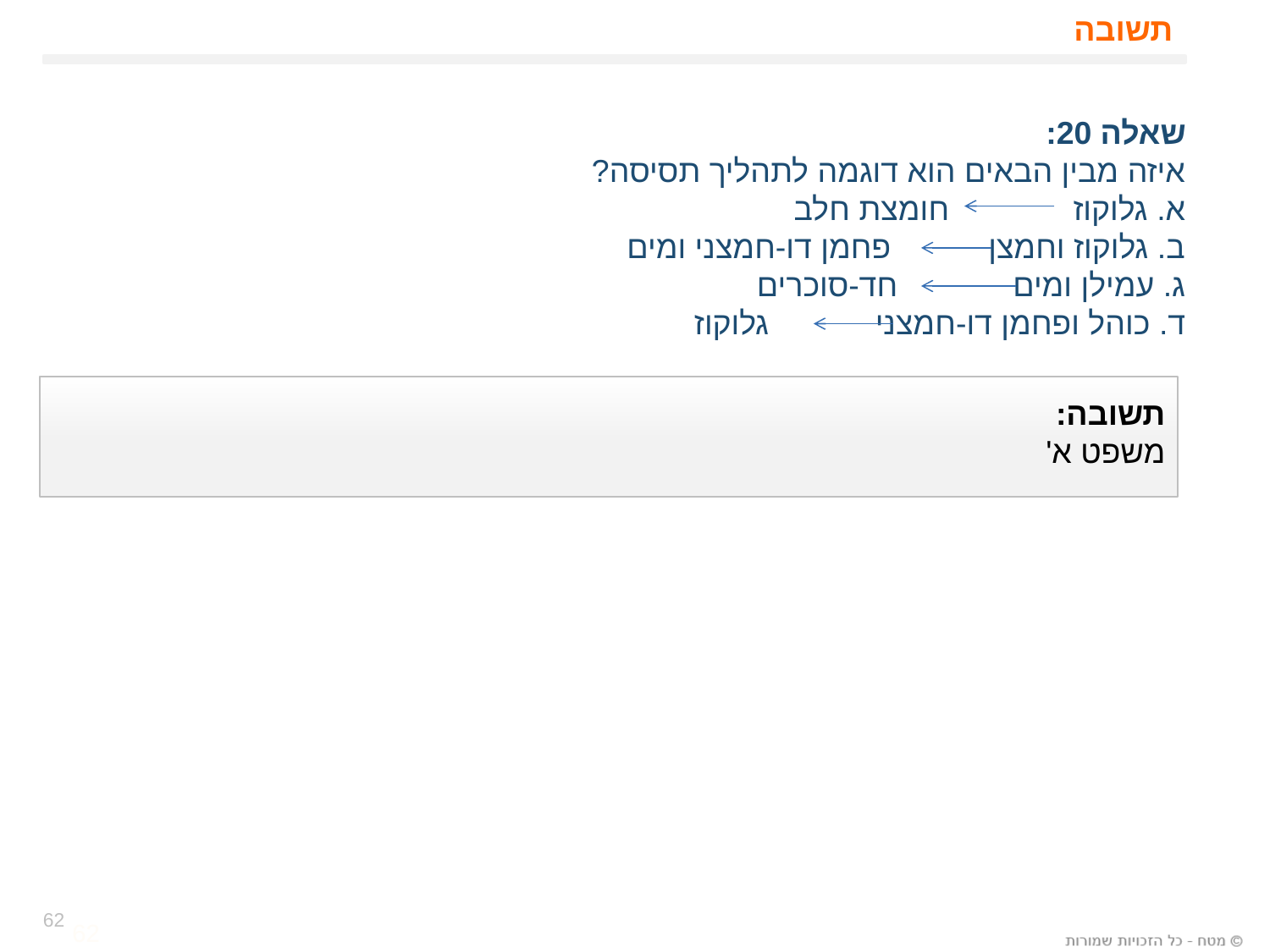

# תשובה

שאלה 20:
איזה מבין הבאים הוא דוגמה לתהליך תסיסה?
א. גלוקוז              חומצת חלב
ב. גלוקוז וחמצן           פחמן דו-חמצני ומים
ג. עמילן ומים             חד-סוכרים
ד. כוהל ופחמן דו-חמצני            גלוקוז

תשובה:
משפט א'
62
62